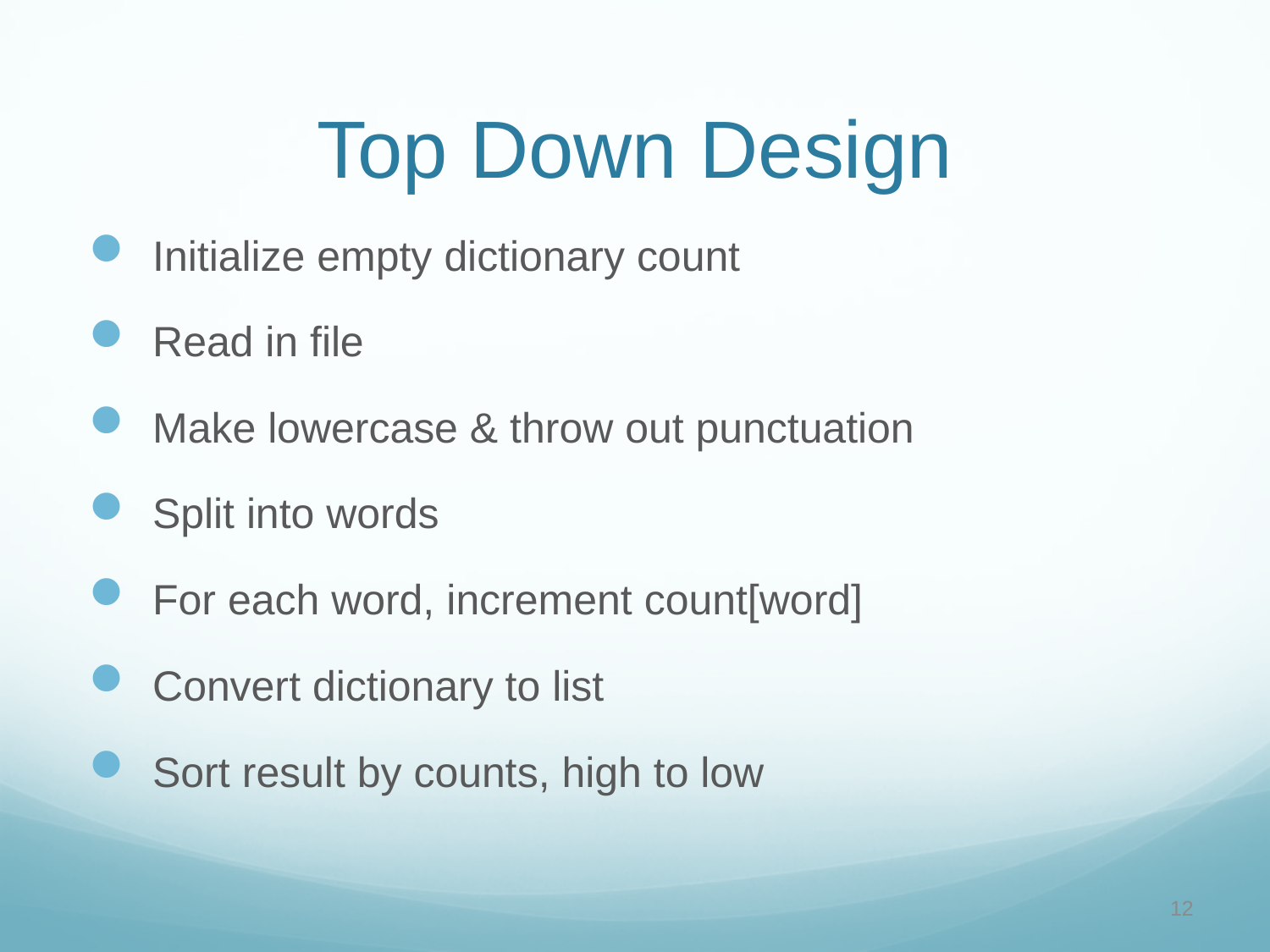

# Top Down Design
Initialize empty dictionary count
Read in file
Make lowercase & throw out punctuation
Split into words
For each word, increment count[word]
Convert dictionary to list
Sort result by counts, high to low

12